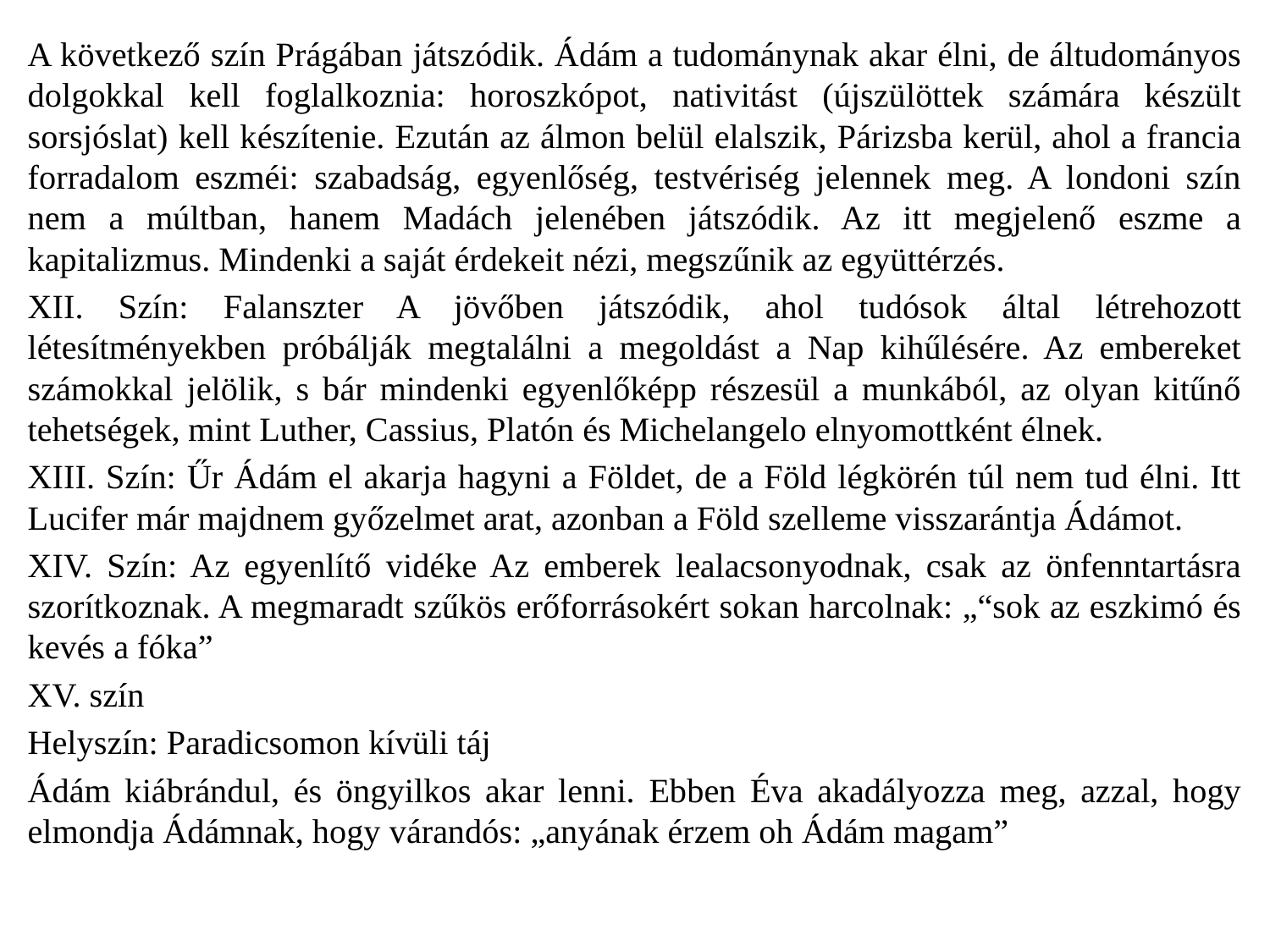

A következő szín Prágában játszódik. Ádám a tudománynak akar élni, de áltudományos dolgokkal kell foglalkoznia: horoszkópot, nativitást (újszülöttek számára készült sorsjóslat) kell készítenie. Ezután az álmon belül elalszik, Párizsba kerül, ahol a francia forradalom eszméi: szabadság, egyenlőség, testvériség jelennek meg. A londoni szín nem a múltban, hanem Madách jelenében játszódik. Az itt megjelenő eszme a kapitalizmus. Mindenki a saját érdekeit nézi, megszűnik az együttérzés.
XII. Szín: Falanszter A jövőben játszódik, ahol tudósok által létrehozott létesítményekben próbálják megtalálni a megoldást a Nap kihűlésére. Az embereket számokkal jelölik, s bár mindenki egyenlőképp részesül a munkából, az olyan kitűnő tehetségek, mint Luther, Cassius, Platón és Michelangelo elnyomottként élnek.
XIII. Szín: Űr Ádám el akarja hagyni a Földet, de a Föld légkörén túl nem tud élni. Itt Lucifer már majdnem győzelmet arat, azonban a Föld szelleme visszarántja Ádámot.
XIV. Szín: Az egyenlítő vidéke Az emberek lealacsonyodnak, csak az önfenntartásra szorítkoznak. A megmaradt szűkös erőforrásokért sokan harcolnak: „“sok az eszkimó és kevés a fóka”
XV. szín
Helyszín: Paradicsomon kívüli táj
Ádám kiábrándul, és öngyilkos akar lenni. Ebben Éva akadályozza meg, azzal, hogy elmondja Ádámnak, hogy várandós: „anyának érzem oh Ádám magam”